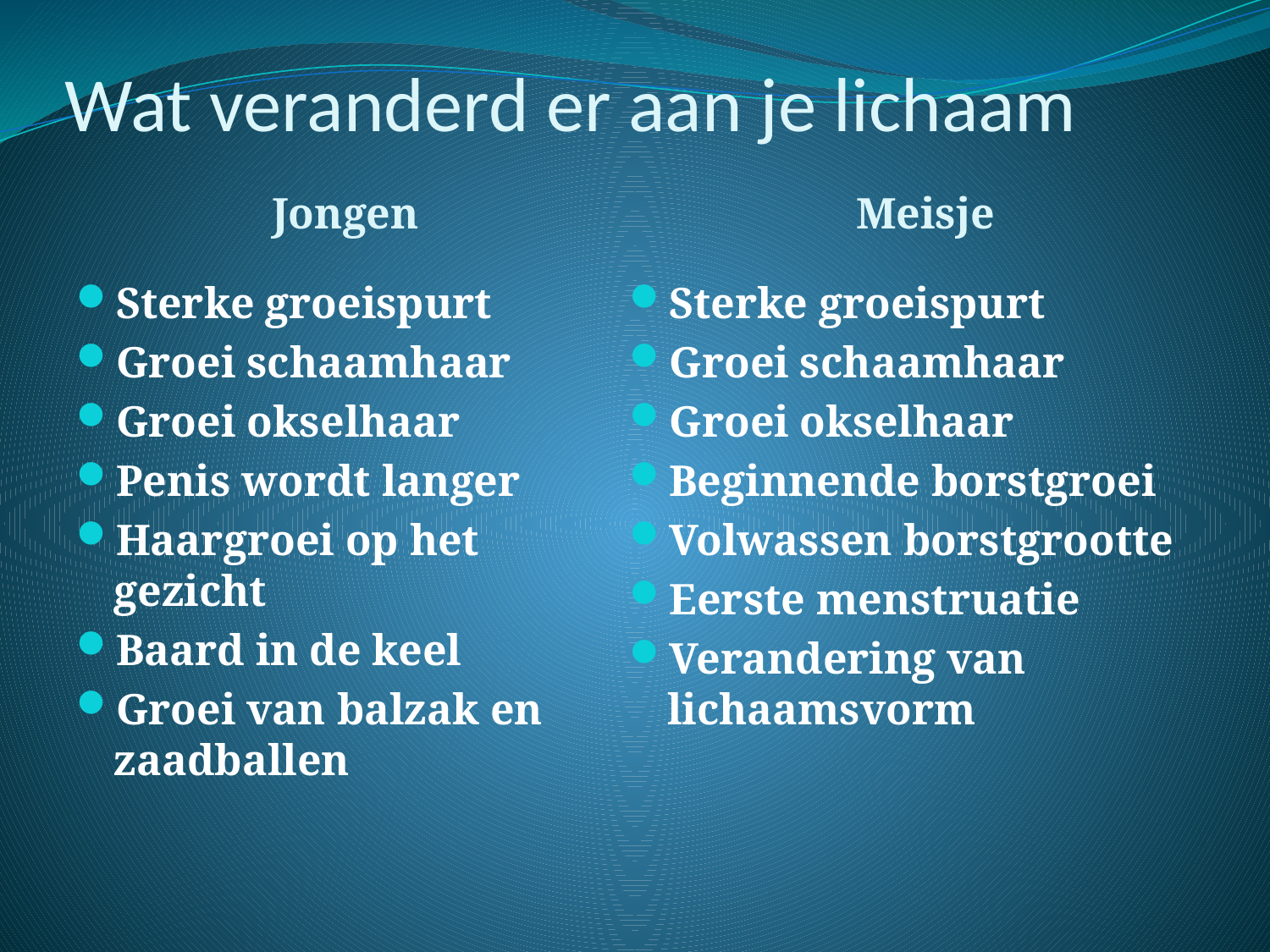

# Wat veranderd er aan je lichaam
Jongen
Meisje

Sterke groeispurt
Groei schaamhaar
Groei okselhaar
Penis wordt langer
Haargroei op het gezicht
Baard in de keel
Groei van balzak en zaadballen

Sterke groeispurt
Groei schaamhaar
Groei okselhaar
Beginnende borstgroei
Volwassen borstgrootte
Eerste menstruatie
Verandering van lichaamsvorm